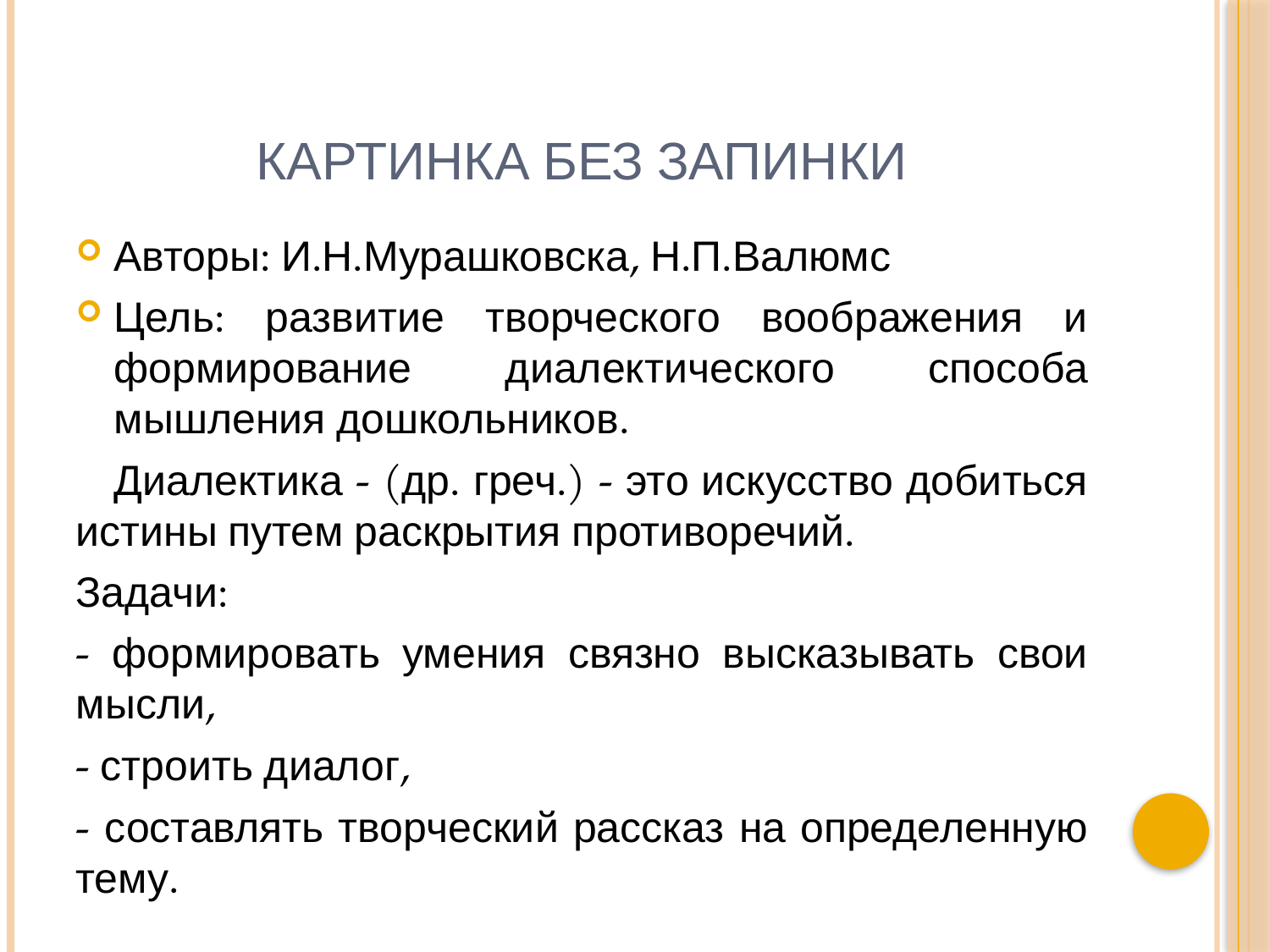

# Картинка без запинки
Авторы: И.Н.Мурашковска, Н.П.Валюмс
Цель: развитие творческого воображения и формирование диалектического способа мышления дошкольников.
   Диалектика - (др. греч.) - это искусство добиться истины путем раскрытия противоречий.
Задачи:
- формировать умения связно высказывать свои мысли,
- строить диалог,
- составлять творческий рассказ на определенную тему.